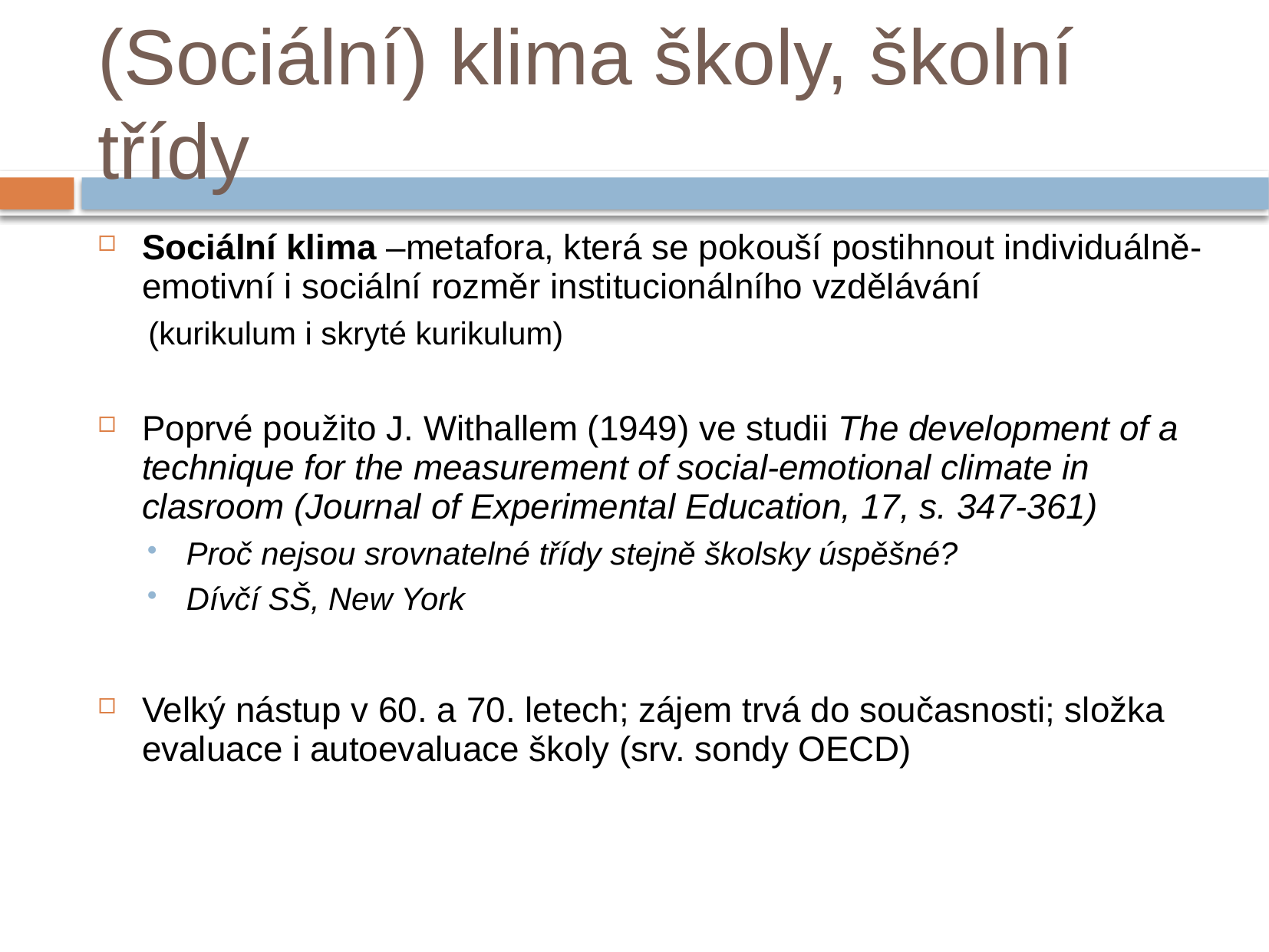

# (Sociální) klima školy, školní třídy
Sociální klima –metafora, která se pokouší postihnout individuálně-emotivní i sociální rozměr institucionálního vzdělávání
(kurikulum i skryté kurikulum)

Poprvé použito J. Withallem (1949) ve studii The development of a technique for the measurement of social-emotional climate in clasroom (Journal of Experimental Education, 17, s. 347-361)
Proč nejsou srovnatelné třídy stejně školsky úspěšné?
Dívčí SŠ, New York

Velký nástup v 60. a 70. letech; zájem trvá do současnosti; složka evaluace i autoevaluace školy (srv. sondy OECD)